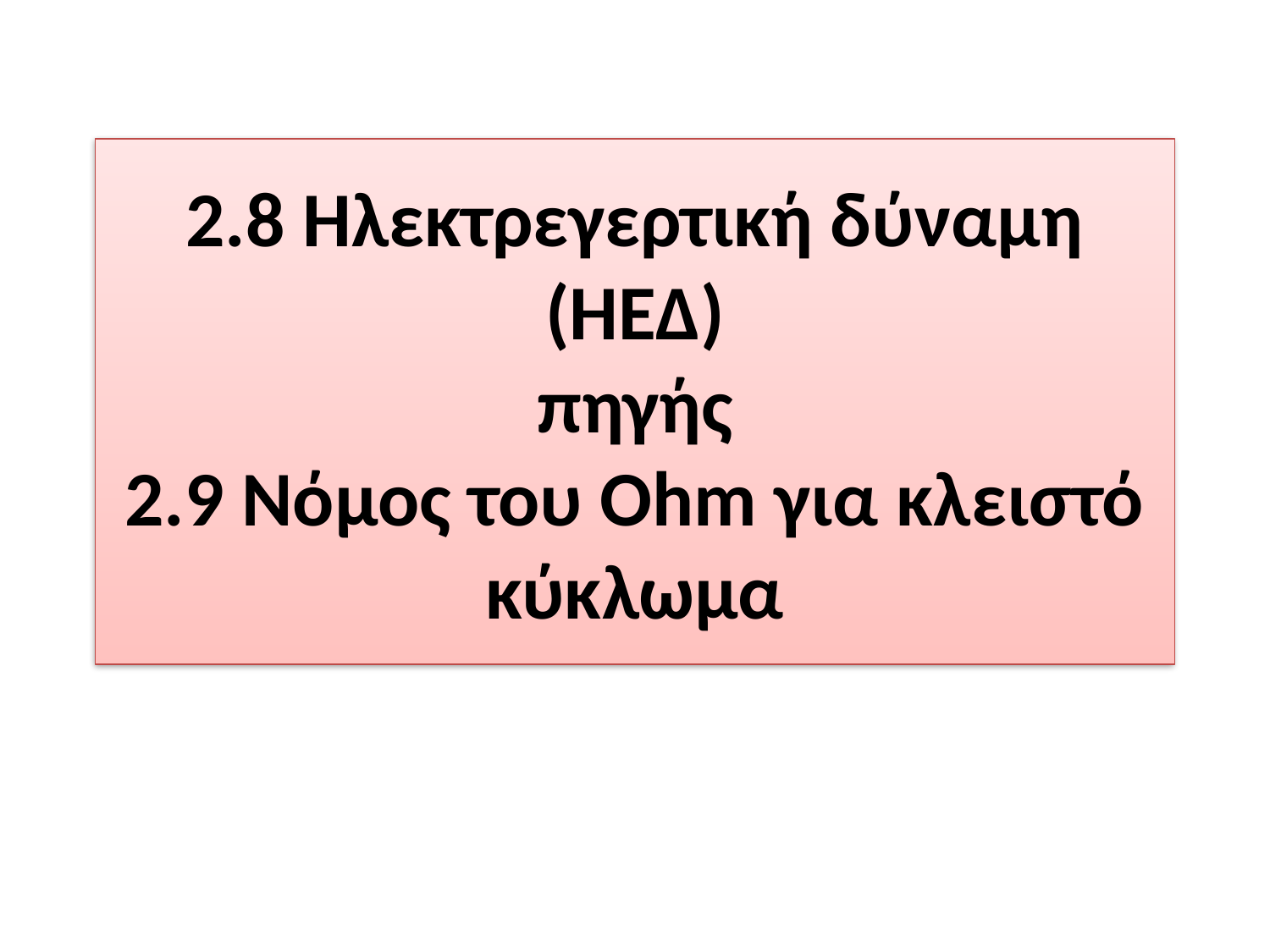

# 2.8 Ηλεκτρεγερτική δύναμη (ΗΕΔ) πηγής 2.9 Νόμος του Ohm για κλειστό κύκλωμα